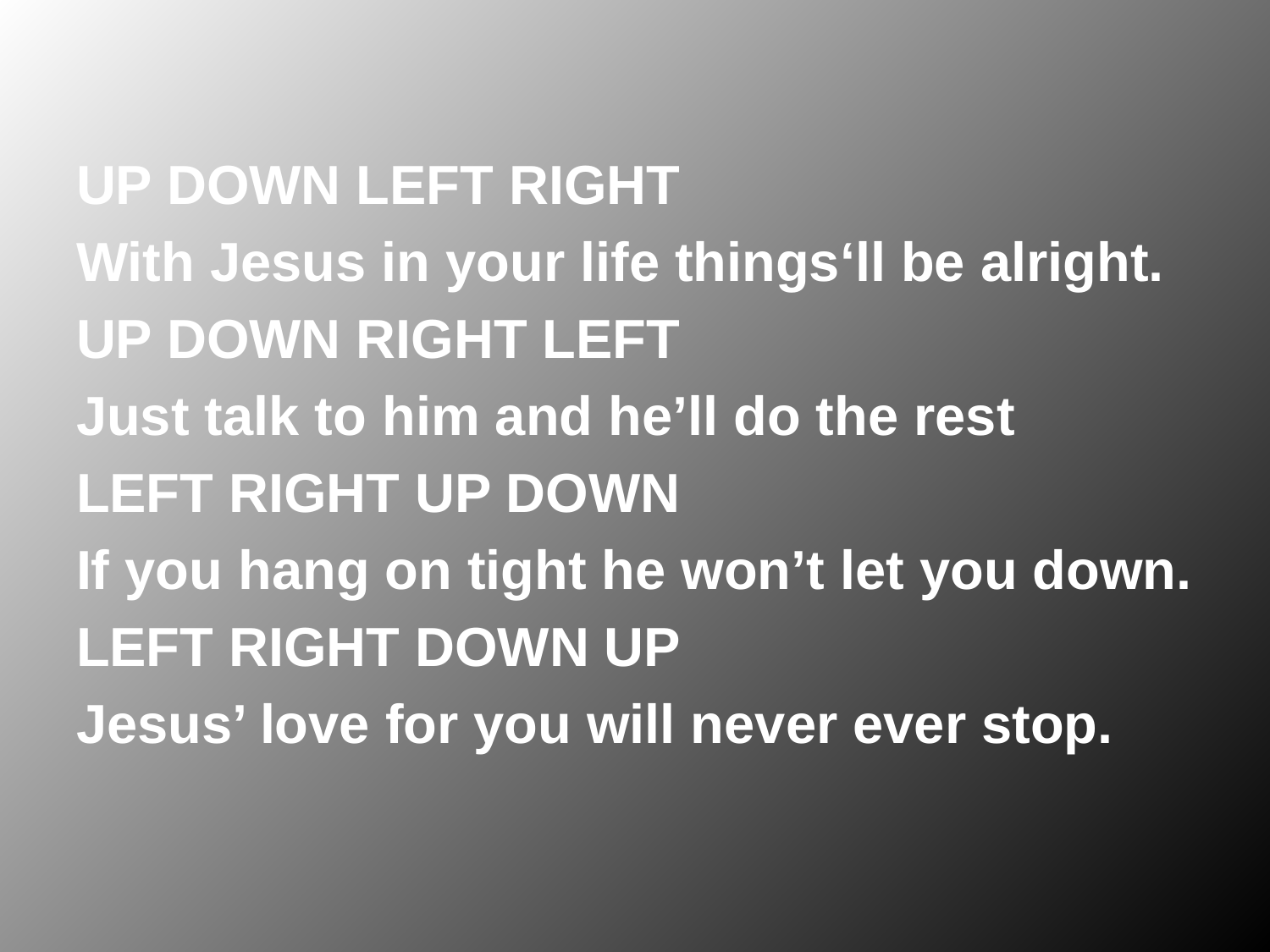

UP DOWN LEFT RIGHT
With Jesus in your life things‘ll be alright.
UP DOWN RIGHT LEFT
Just talk to him and he’ll do the rest
LEFT RIGHT UP DOWN
If you hang on tight he won’t let you down.
LEFT RIGHT DOWN UP
Jesus’ love for you will never ever stop.